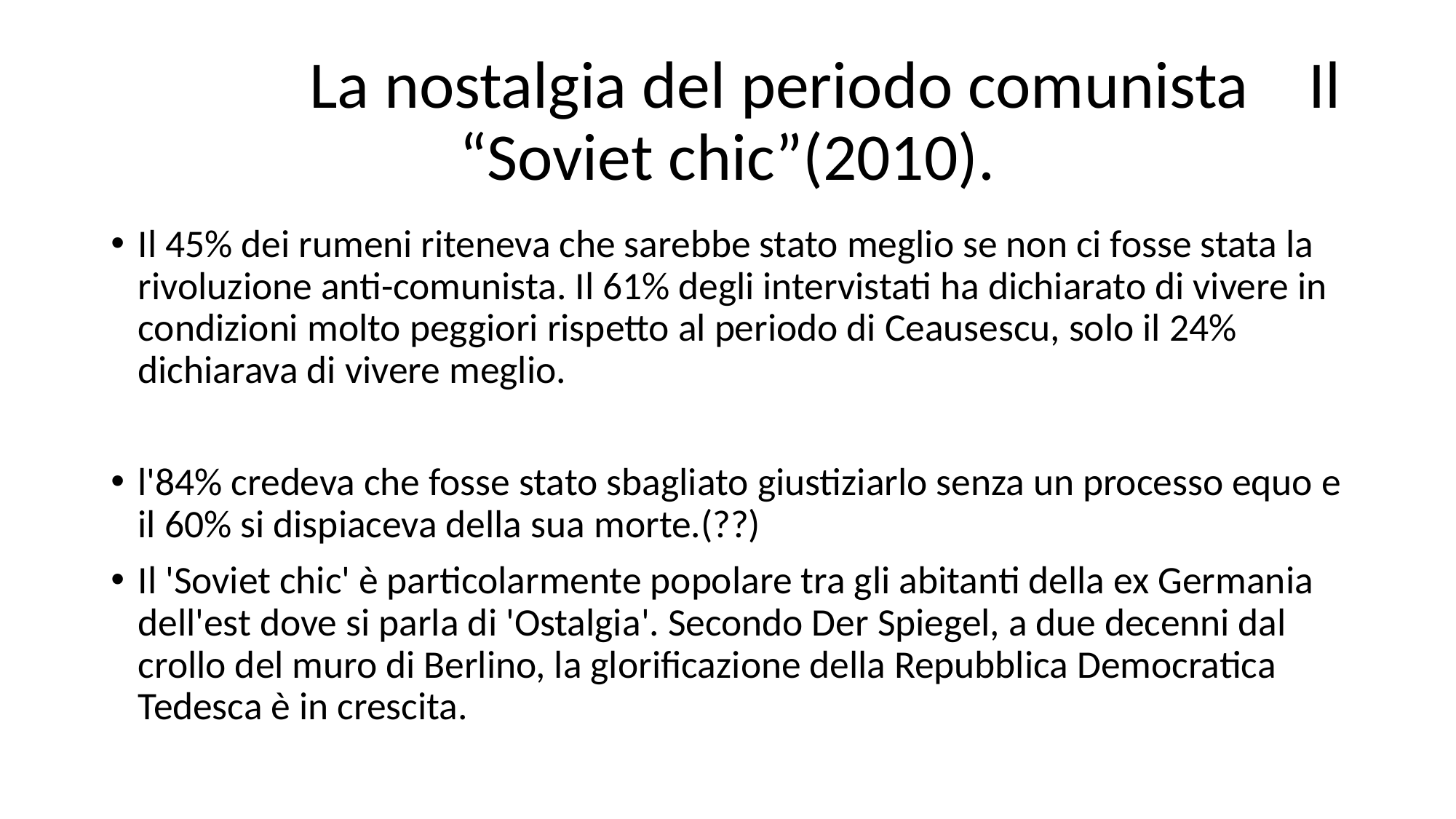

# La nostalgia del periodo comunista    Il “Soviet chic”(2010).
Il 45% dei rumeni riteneva che sarebbe stato meglio se non ci fosse stata la rivoluzione anti-comunista. Il 61% degli intervistati ha dichiarato di vivere in condizioni molto peggiori rispetto al periodo di Ceausescu, solo il 24% dichiarava di vivere meglio.

l'84% credeva che fosse stato sbagliato giustiziarlo senza un processo equo e il 60% si dispiaceva della sua morte.(??)
Il 'Soviet chic' è particolarmente popolare tra gli abitanti della ex Germania dell'est dove si parla di 'Ostalgia'. Secondo Der Spiegel, a due decenni dal crollo del muro di Berlino, la glorificazione della Repubblica Democratica Tedesca è in crescita.